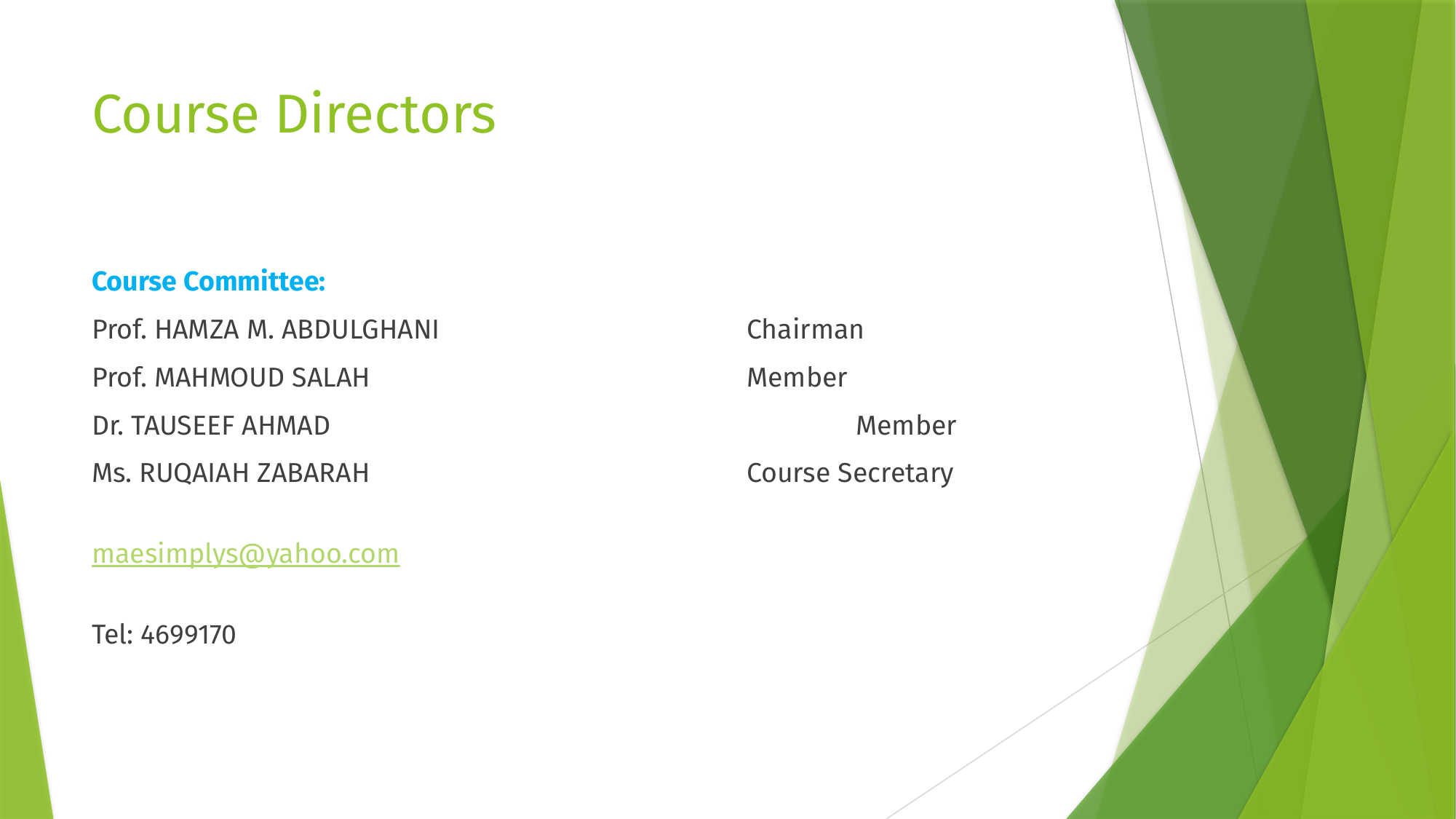

# Course Directors
Course Committee:
Prof. HAMZA M. ABDULGHANI			Chairman
Prof. MAHMOUD SALAH				Member
Dr. TAUSEEF AHMAD					Member
Ms. RUQAIAH ZABARAH				Course Secretary
									maesimplys@yahoo.com
									Tel: 4699170